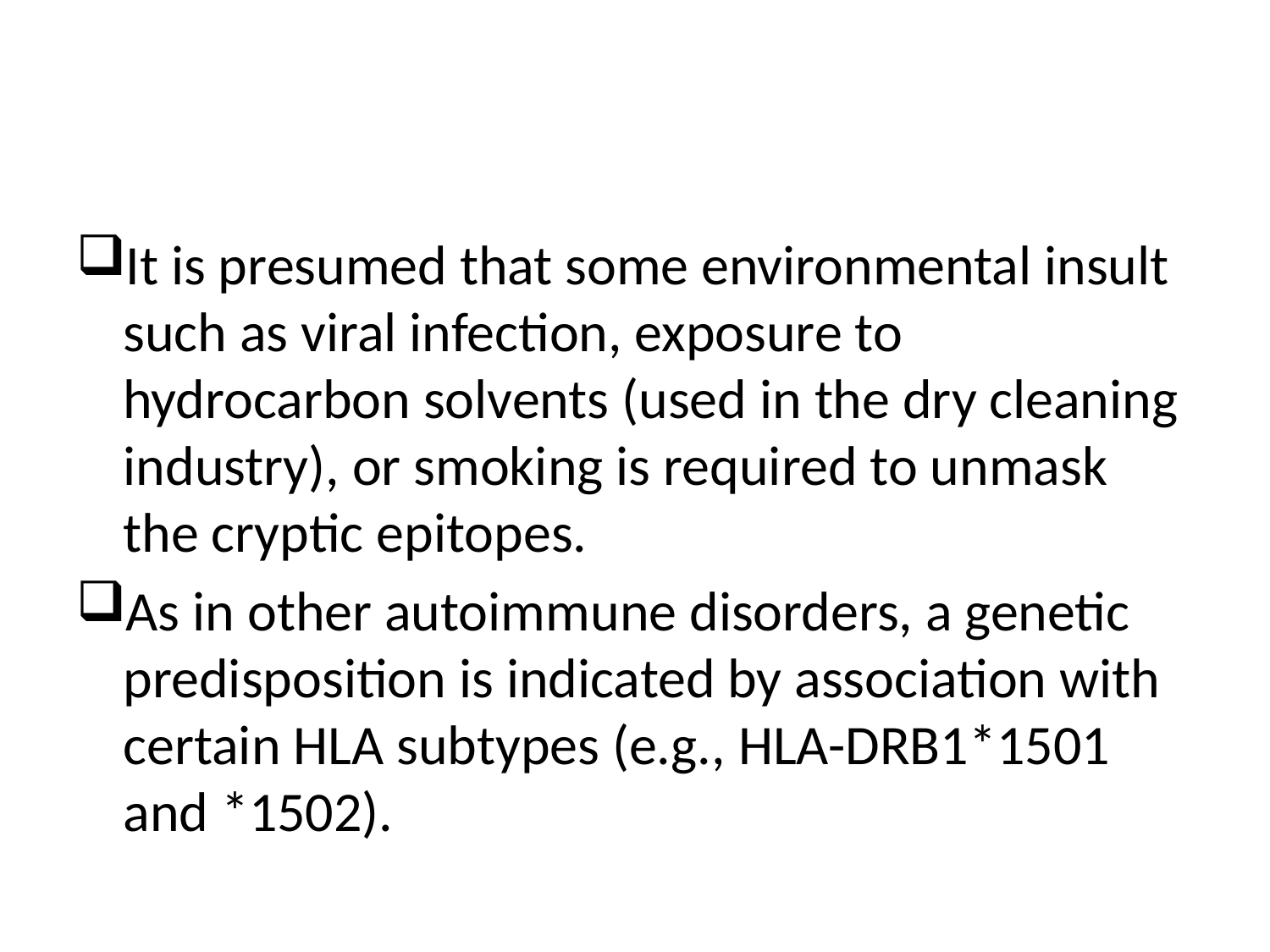

#
It is presumed that some environmental insult such as viral infection, exposure to hydrocarbon solvents (used in the dry cleaning industry), or smoking is required to unmask the cryptic epitopes.
As in other autoimmune disorders, a genetic predisposition is indicated by association with certain HLA subtypes (e.g., HLA-DRB1*1501 and *1502).